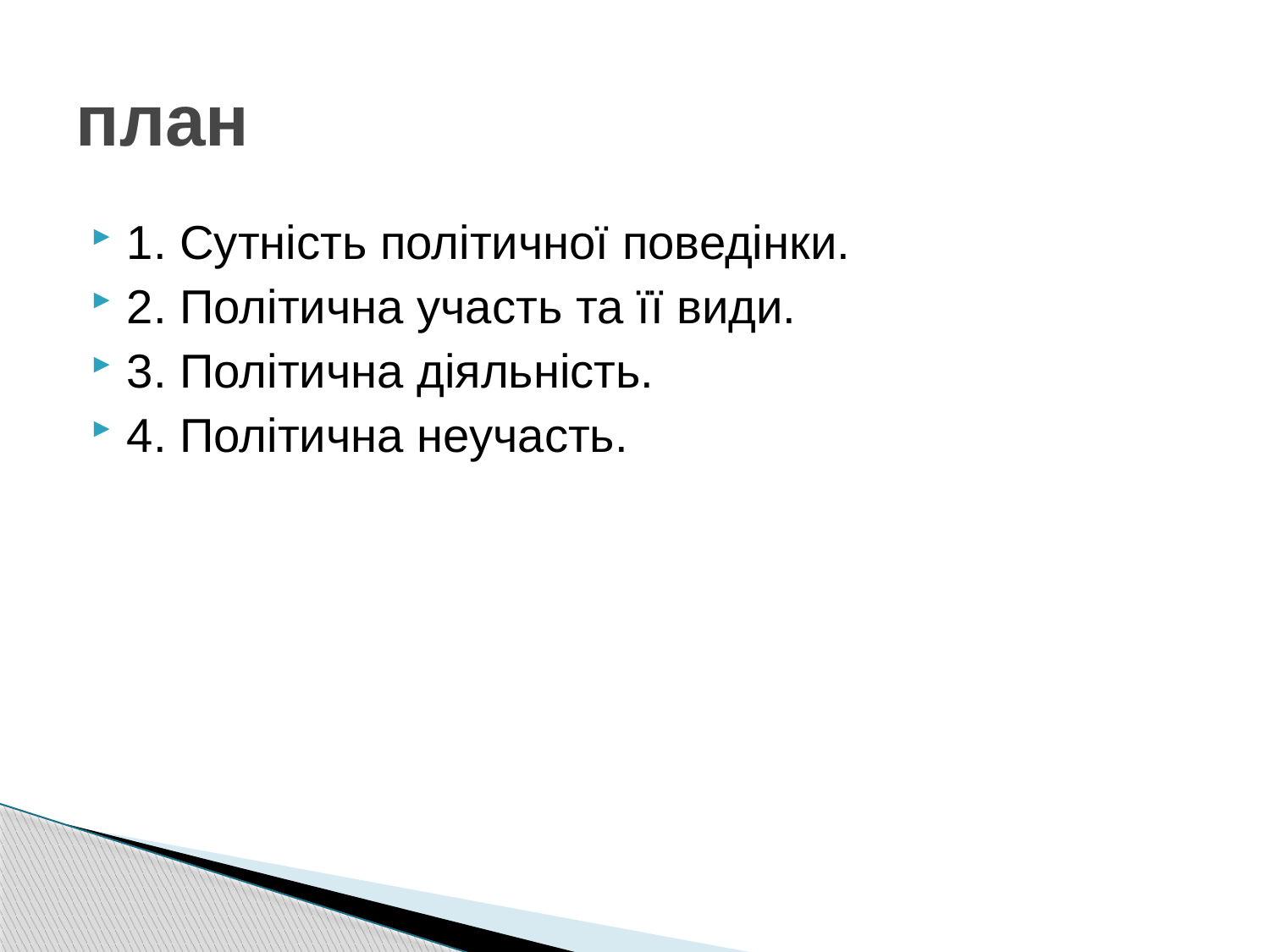

# план
1. Сутність політичної поведінки.
2. Політична участь та її види.
3. Політична діяльність.
4. Політична неучасть.